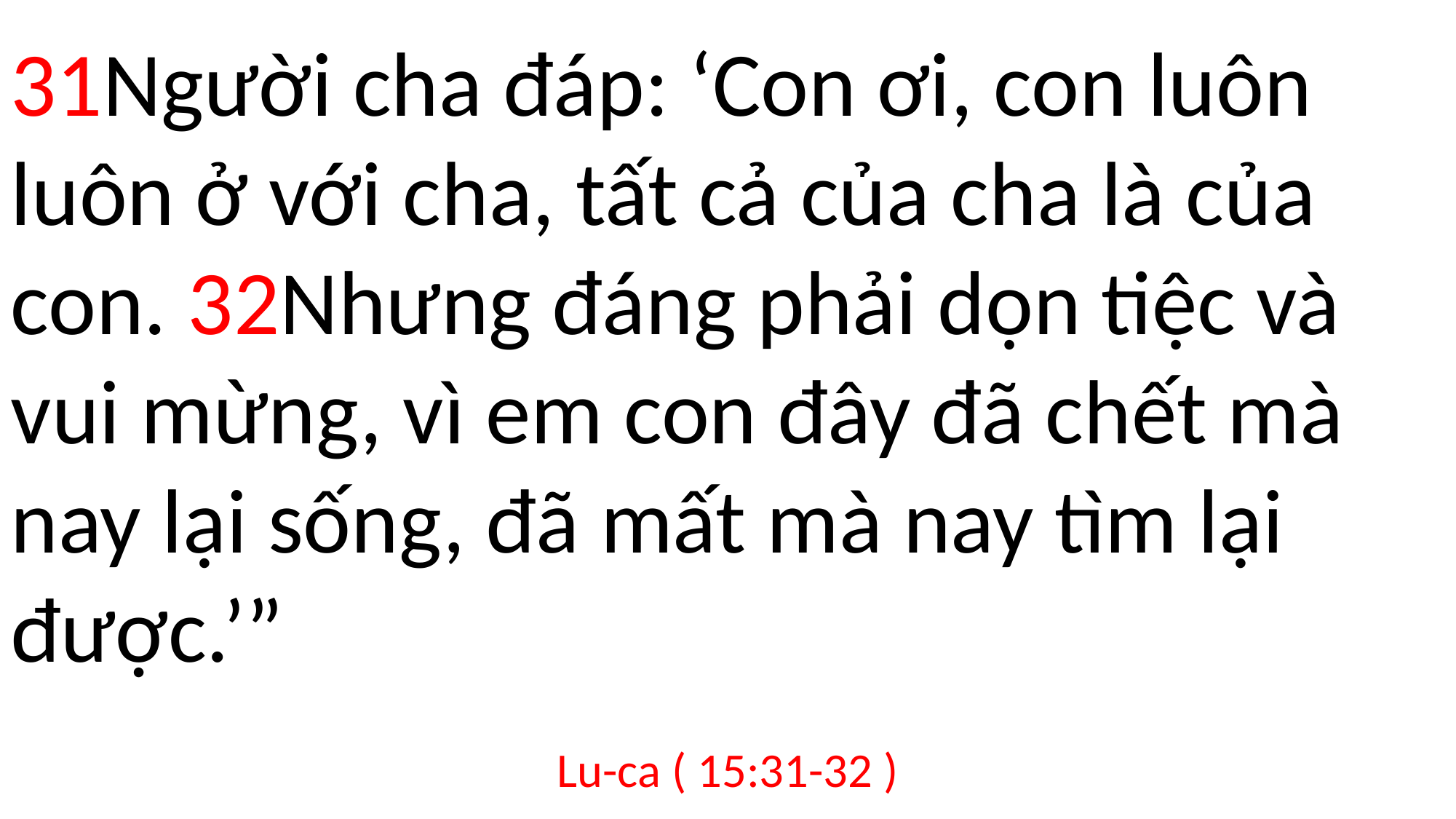

31Người cha đáp: ‘Con ơi, con luôn luôn ở với cha, tất cả của cha là của con. 32Nhưng đáng phải dọn tiệc và vui mừng, vì em con đây đã chết mà nay lại sống, đã mất mà nay tìm lại được.’”

Lu-ca ( 15:31-32 )